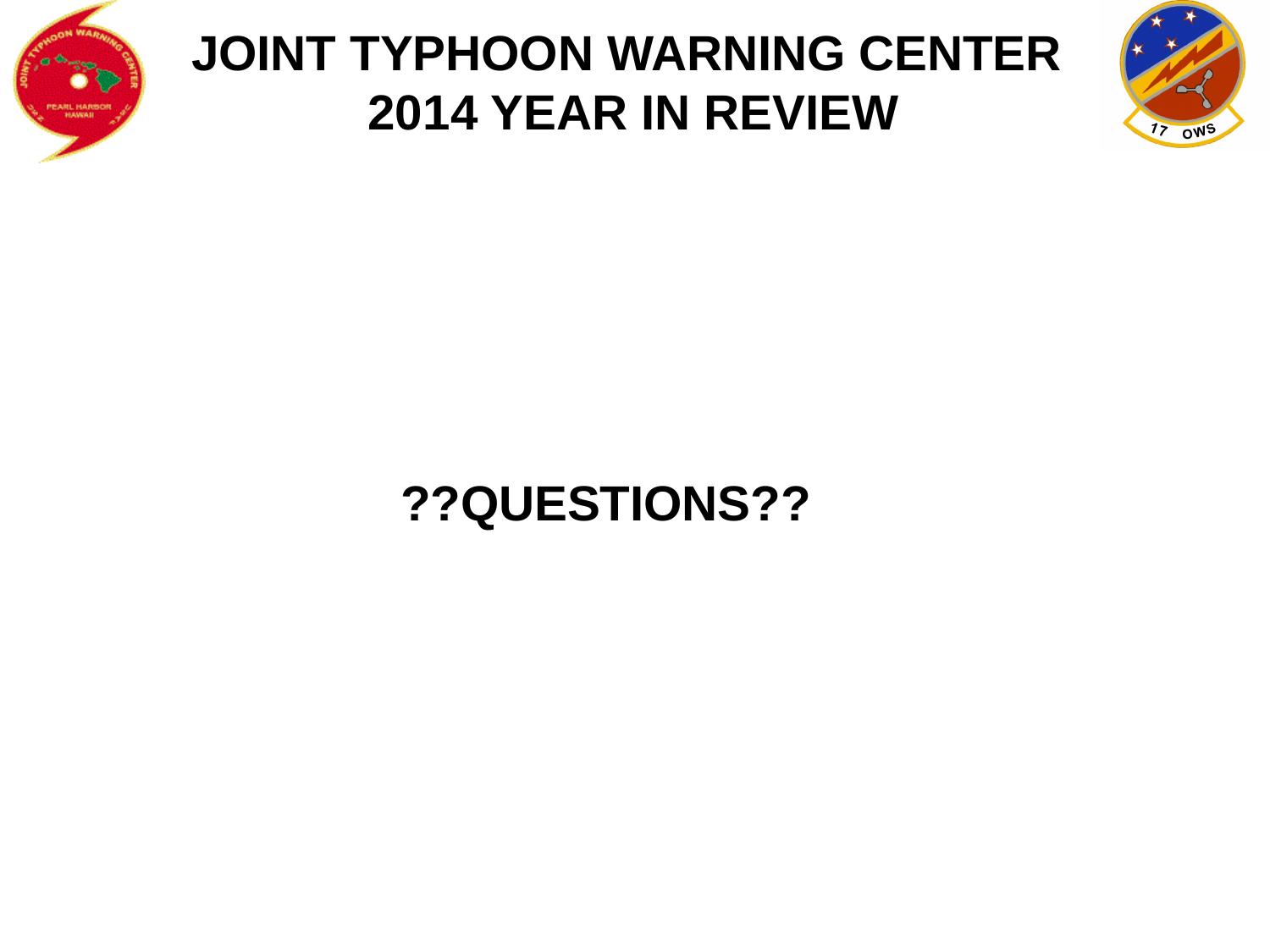

JOINT TYPHOON WARNING CENTER
2014 YEAR IN REVIEW
# ??QUESTIONS??